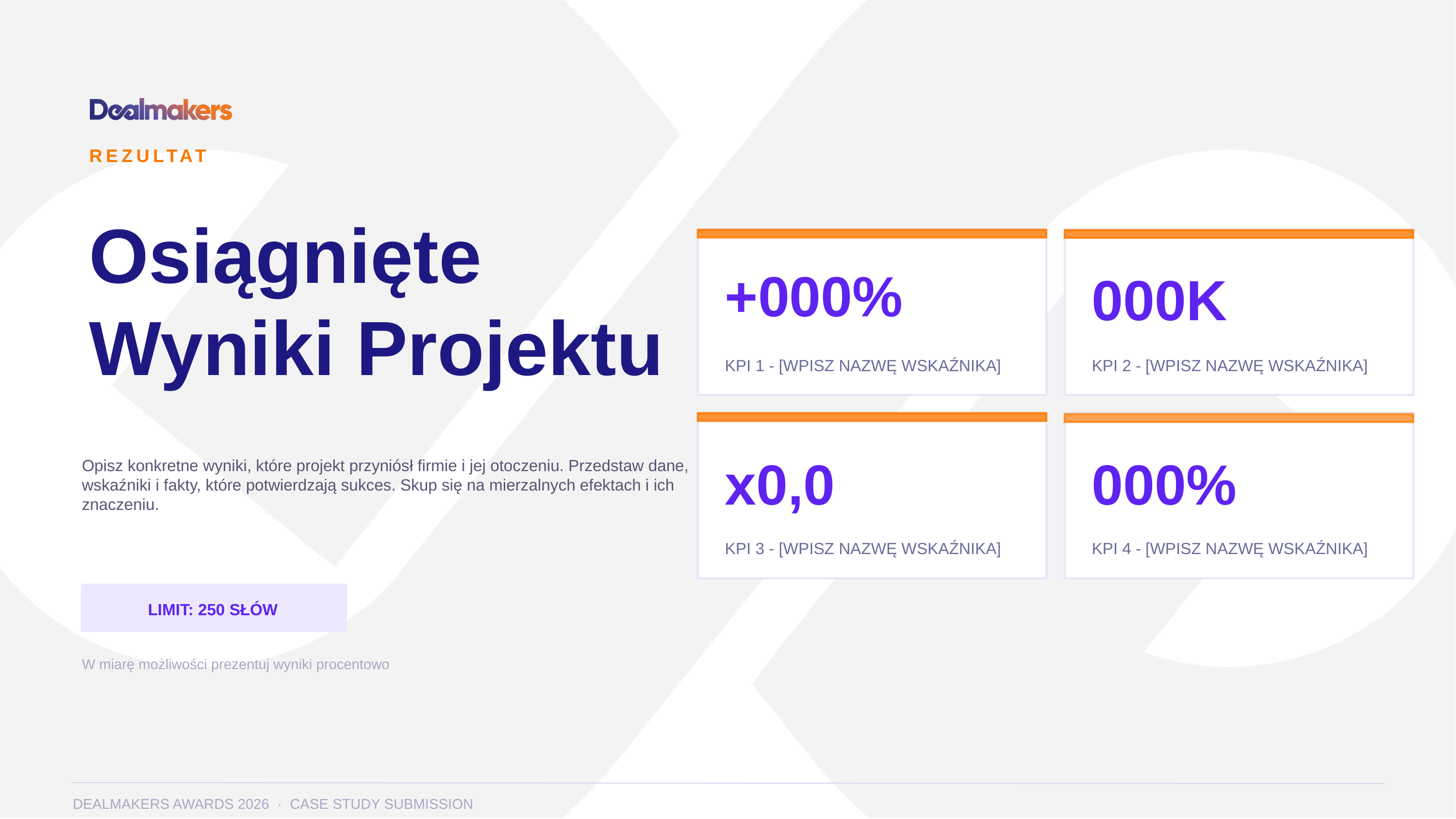

REZULTAT

Osiągnięte
Wyniki Projektu

+000%

000K

KPI 1 - [WPISZ NAZWĘ WSKAŹNIKA]

KPI 2 - [WPISZ NAZWĘ WSKAŹNIKA]

Opisz konkretne wyniki, które projekt przyniósł firmie i jej otoczeniu. Przedstaw dane, wskaźniki i fakty, które potwierdzają sukces. Skup się na mierzalnych efektach i ich znaczeniu.

x0,0

000%

KPI 3 - [WPISZ NAZWĘ WSKAŹNIKA]

KPI 4 - [WPISZ NAZWĘ WSKAŹNIKA]

LIMIT: 250 SŁÓW

W miarę możliwości prezentuj wyniki procentowo

DEALMAKERS AWARDS 2026  ·  CASE STUDY SUBMISSION